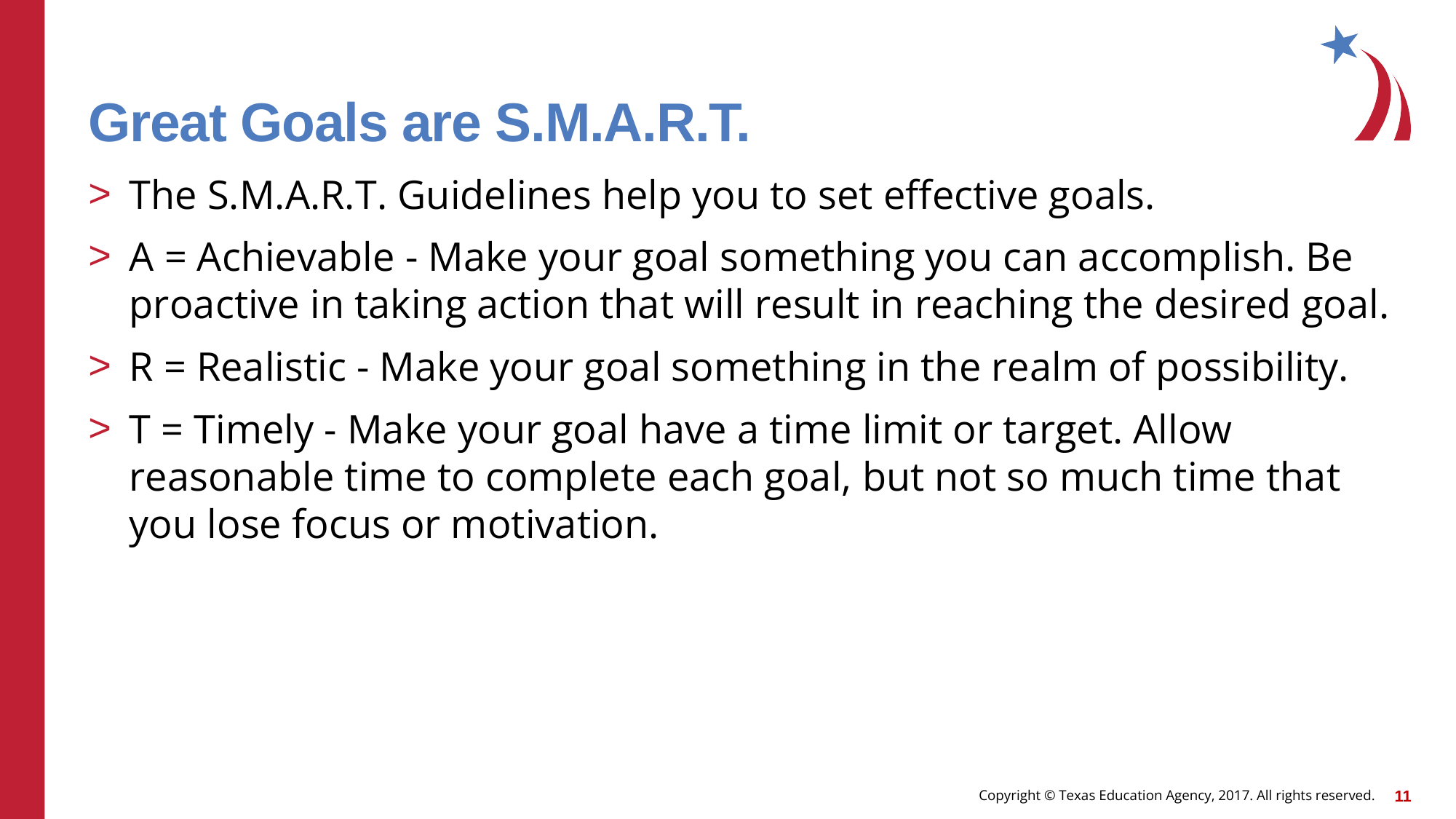

# Great Goals are S.M.A.R.T.
The S.M.A.R.T. Guidelines help you to set effective goals.
A = Achievable - Make your goal something you can accomplish. Be proactive in taking action that will result in reaching the desired goal.
R = Realistic - Make your goal something in the realm of possibility.
T = Timely - Make your goal have a time limit or target. Allow reasonable time to complete each goal, but not so much time that you lose focus or motivation.